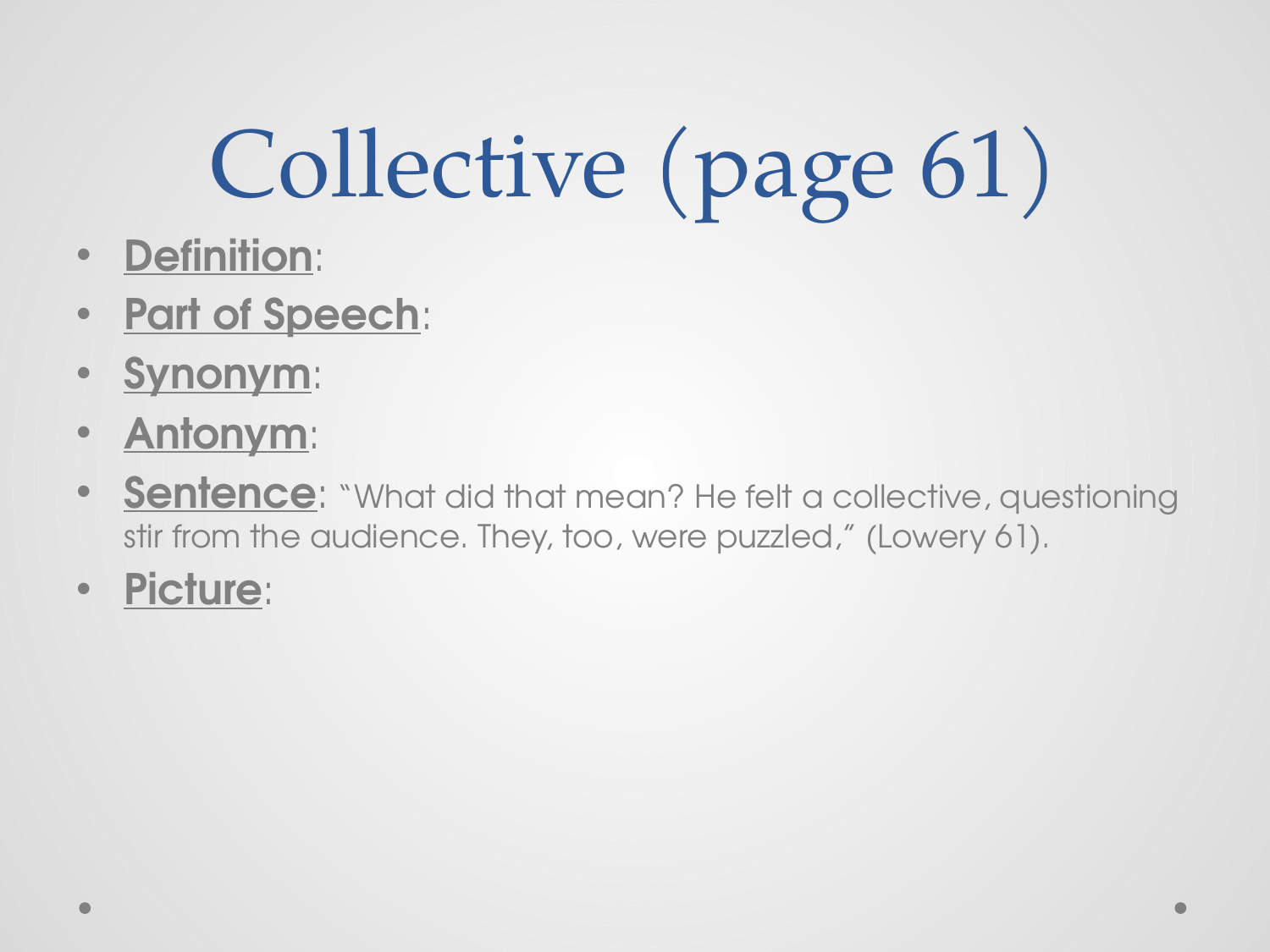

# Collective (page 61)
Definition:
Part of Speech:
Synonym:
Antonym:
Sentence: “What did that mean? He felt a collective, questioning stir from the audience. They, too, were puzzled,” (Lowery 61).
Picture: